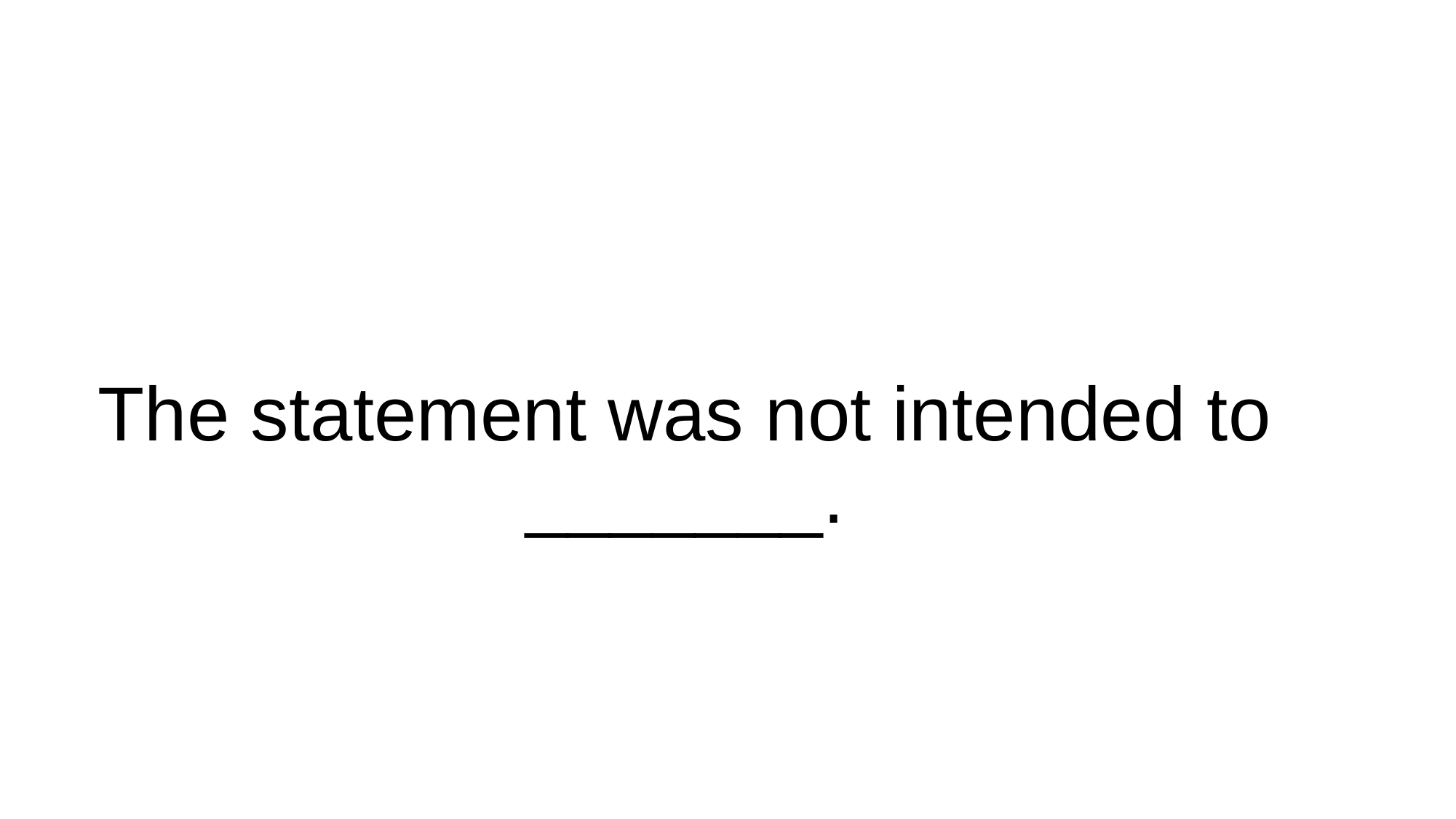

# The statement was not intended to _______.